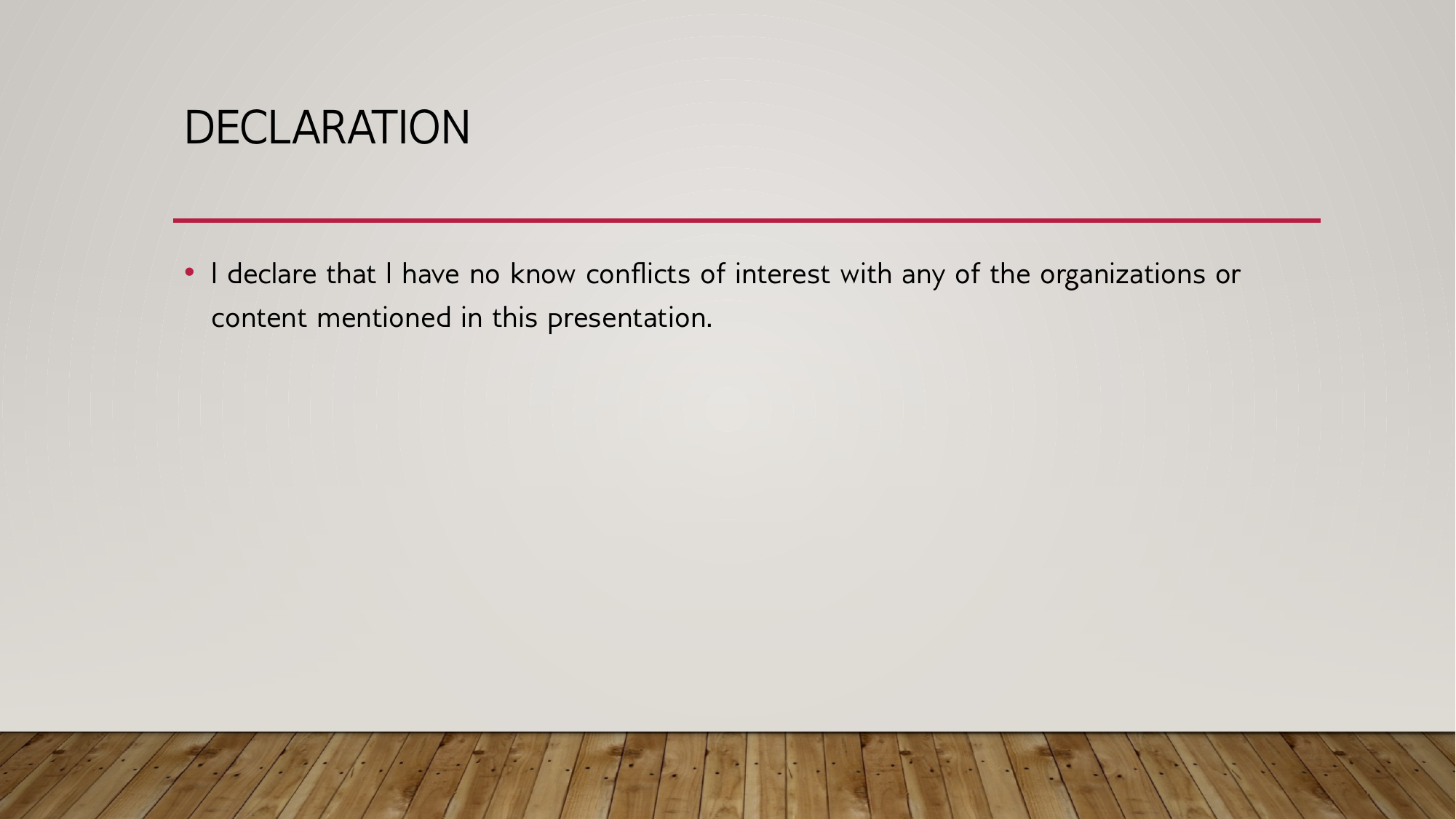

# Declaration
I declare that I have no know conflicts of interest with any of the organizations or content mentioned in this presentation.